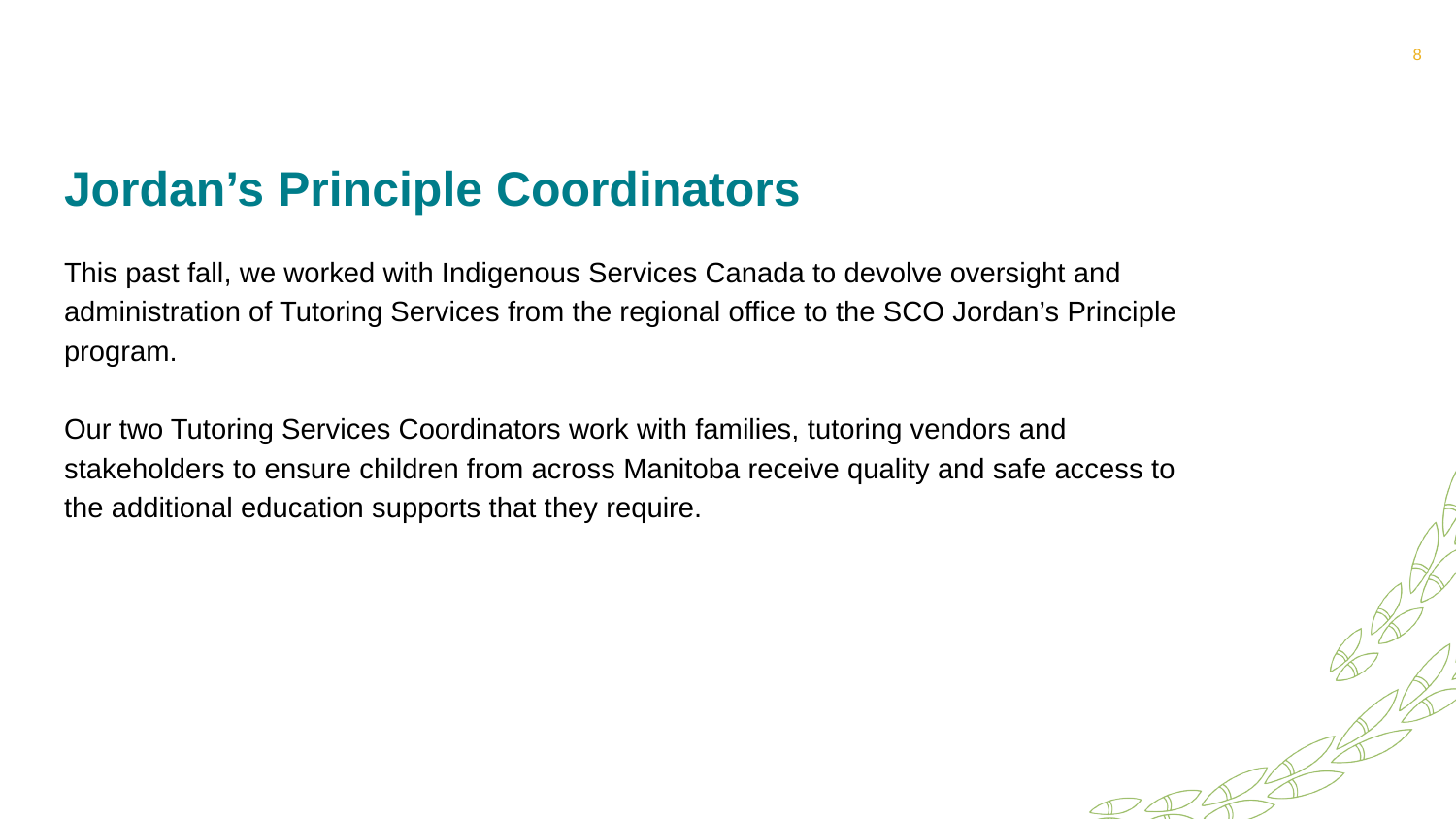

8
# Jordan’s Principle Coordinators
This past fall, we worked with Indigenous Services Canada to devolve oversight and administration of Tutoring Services from the regional office to the SCO Jordan’s Principle program.

Our two Tutoring Services Coordinators work with families, tutoring vendors and stakeholders to ensure children from across Manitoba receive quality and safe access to the additional education supports that they require.